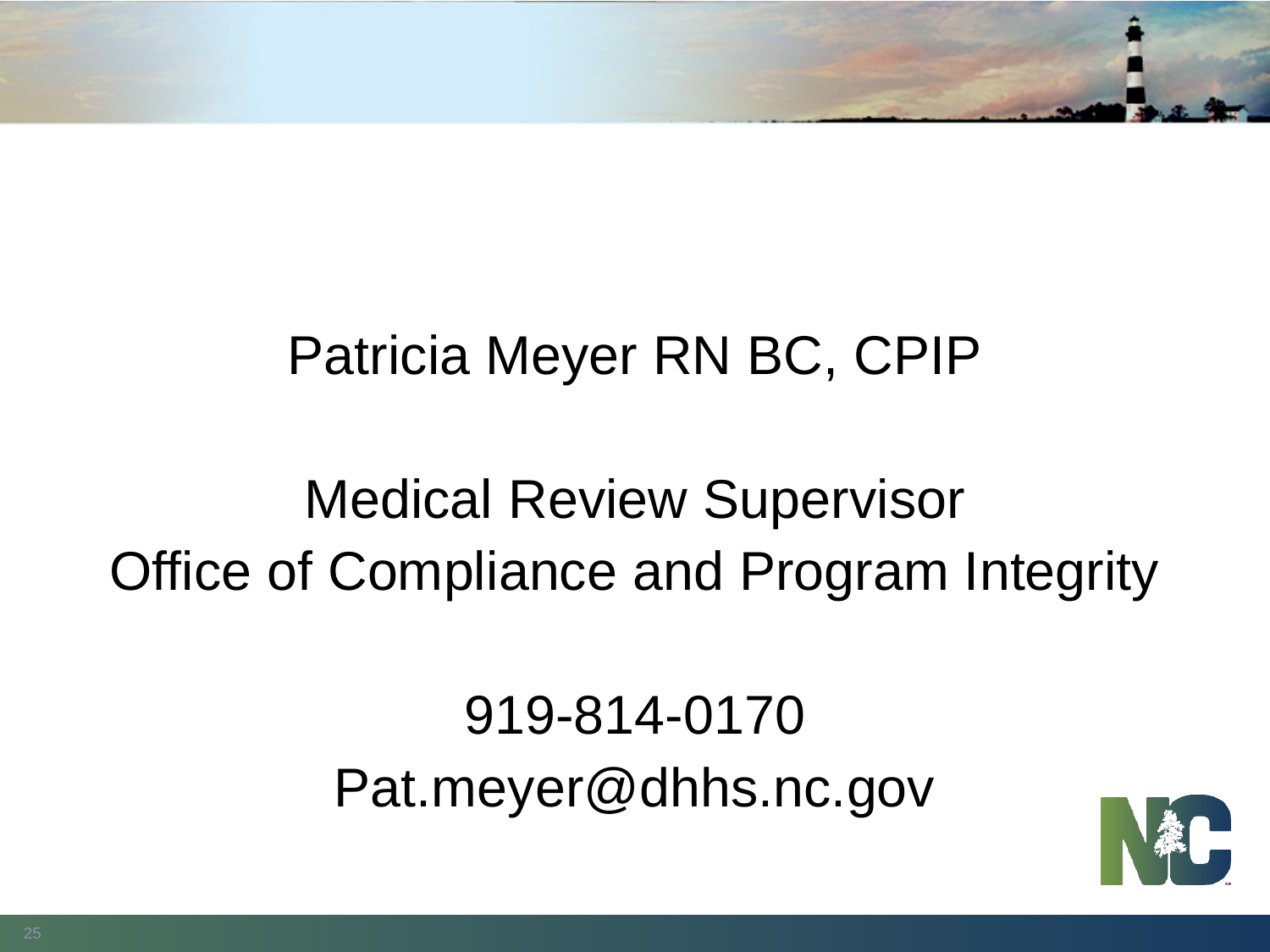

Patricia Meyer RN BC, CPIP

Medical Review Supervisor
Office of Compliance and Program Integrity

919-814-0170
Pat.meyer@dhhs.nc.gov
25